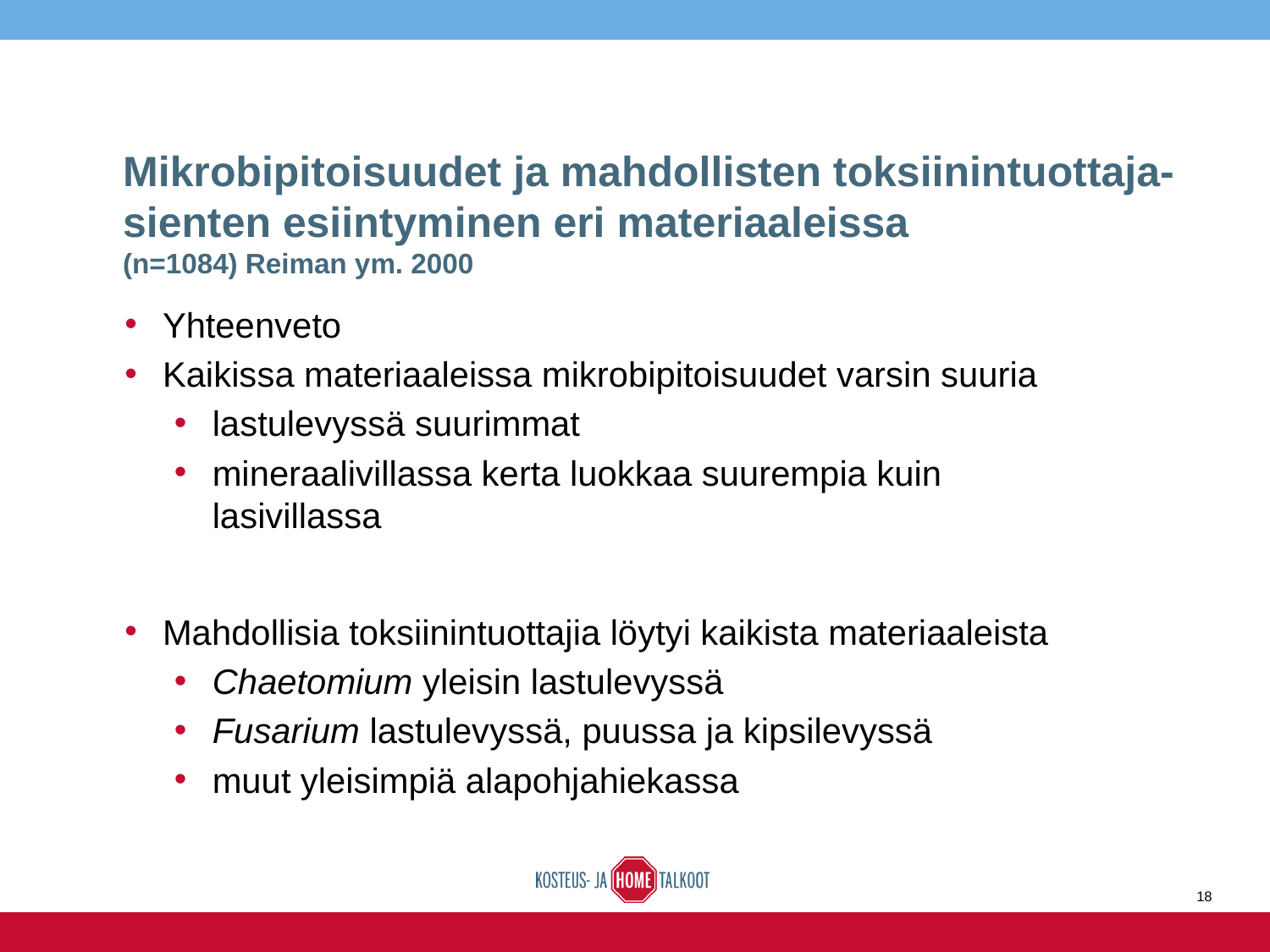

# Mikrobipitoisuudet ja mahdollisten toksiinintuottaja-sienten esiintyminen eri materiaaleissa (n=1084) Reiman ym. 2000
Yhteenveto
Kaikissa materiaaleissa mikrobipitoisuudet varsin suuria
lastulevyssä suurimmat
mineraalivillassa kerta luokkaa suurempia kuin lasivillassa

Mahdollisia toksiinintuottajia löytyi kaikista materiaaleista
Chaetomium yleisin lastulevyssä
Fusarium lastulevyssä, puussa ja kipsilevyssä
muut yleisimpiä alapohjahiekassa
18